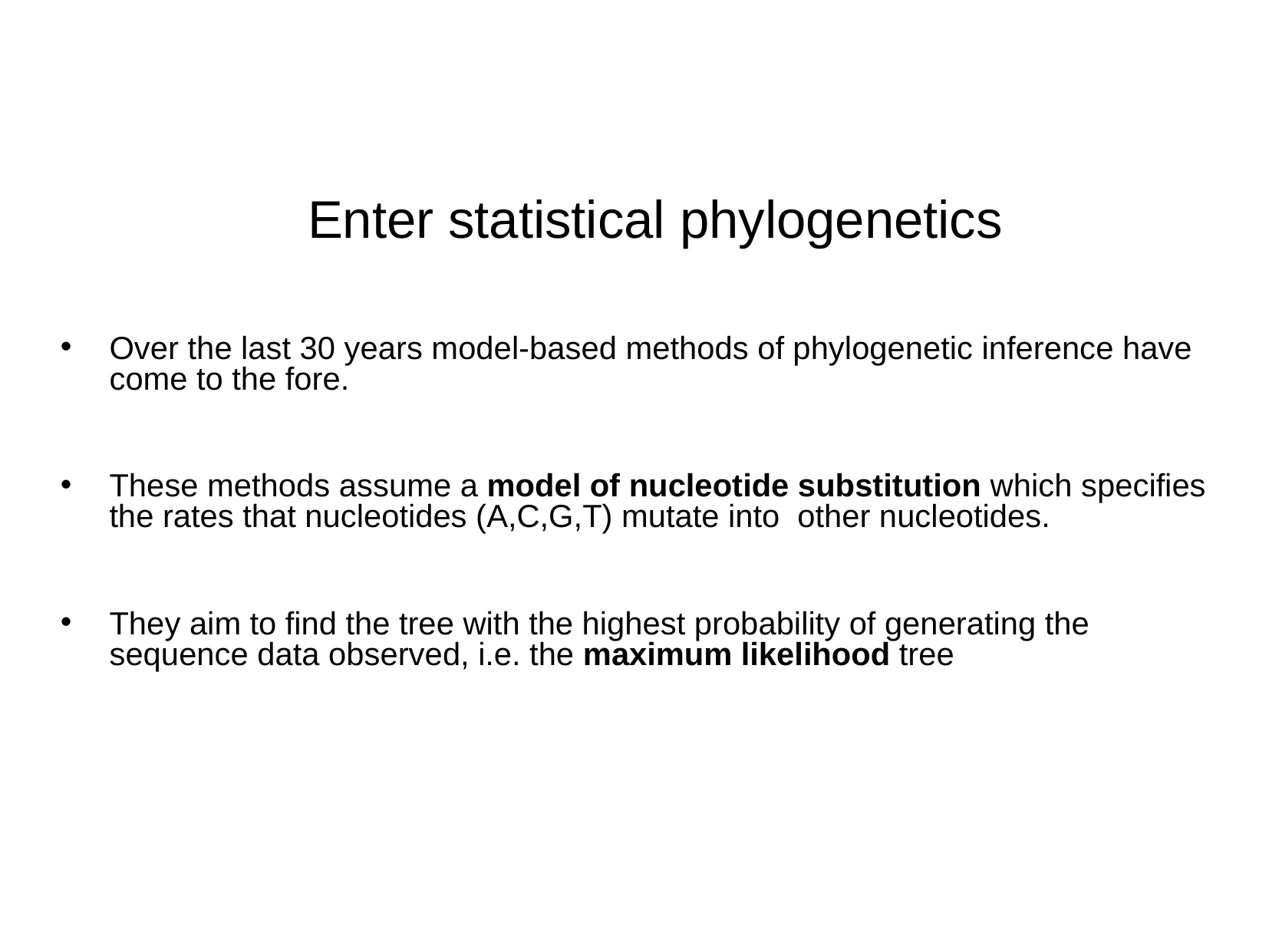

# Enter statistical phylogenetics

Over the last 30 years model-based methods of phylogenetic inference have come to the fore.

These methods assume a model of nucleotide substitution which specifies the rates that nucleotides (A,C,G,T) mutate into  other nucleotides.

They aim to find the tree with the highest probability of generating the sequence data observed, i.e. the maximum likelihood tree